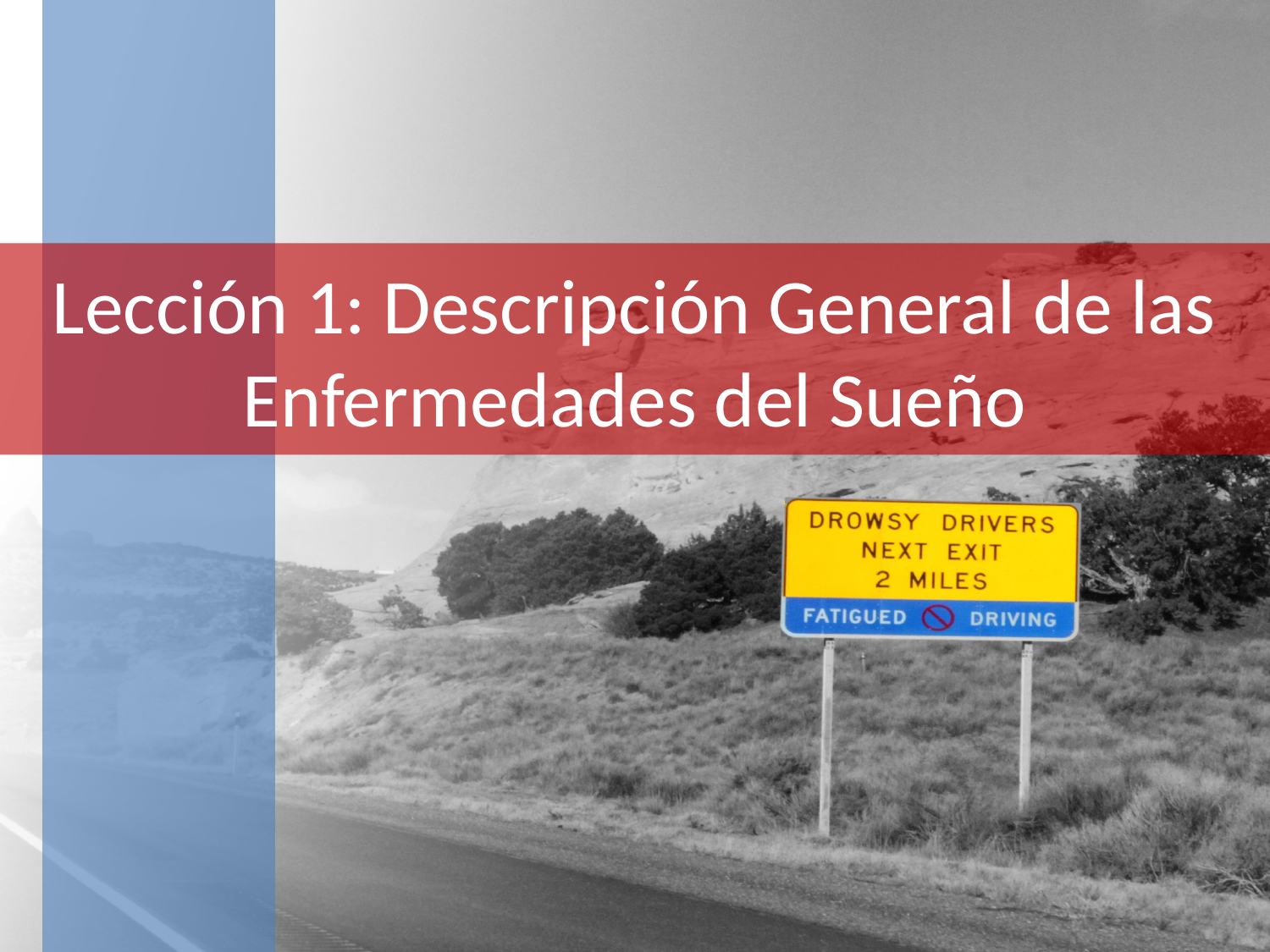

# Lección 1: Descripción General de las Enfermedades del Sueño